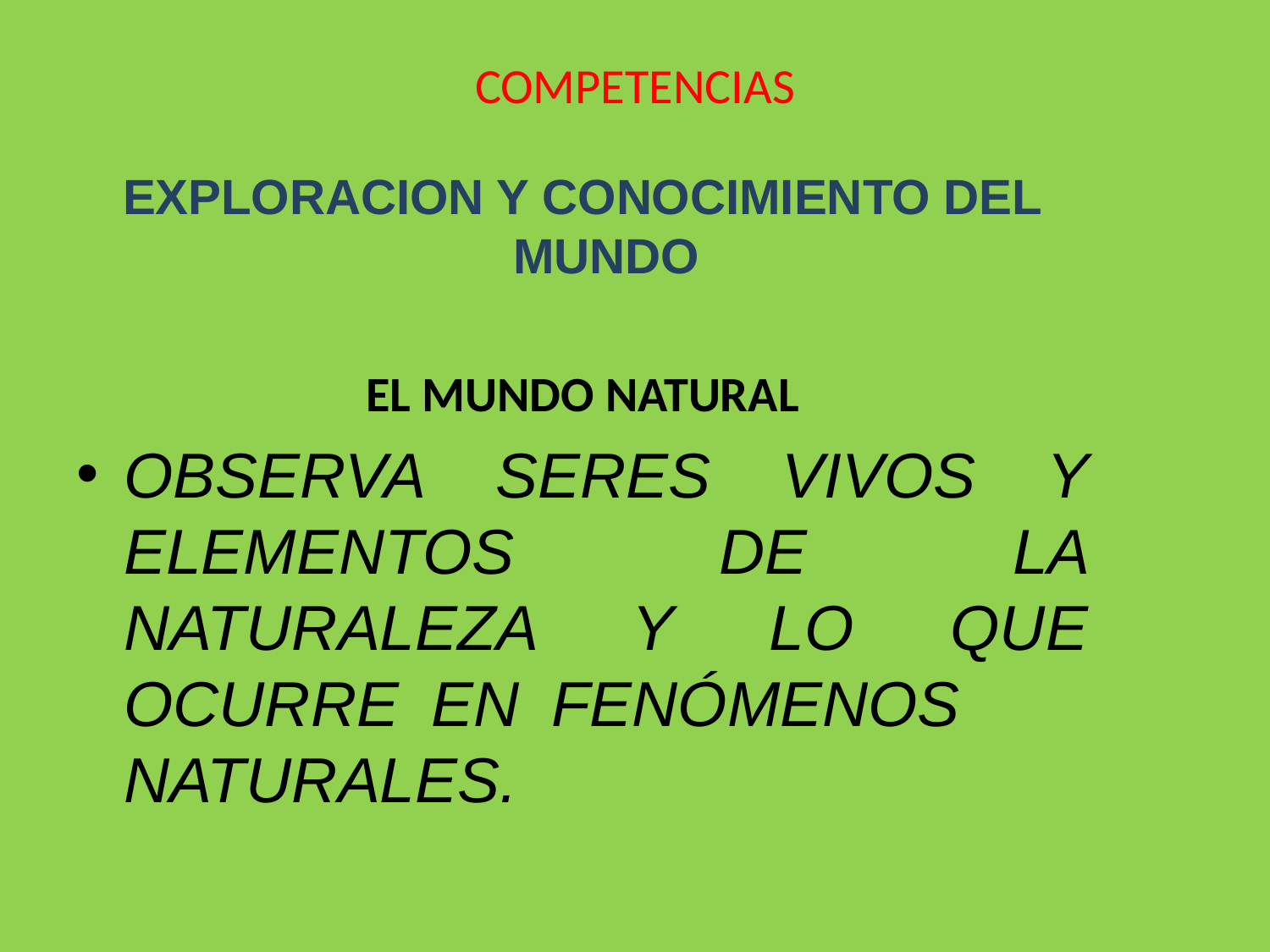

# COMPETENCIAS
EXPLORACION Y CONOCIMIENTO DEL MUNDO

EL MUNDO NATURAL
OBSERVA SERES VIVOS Y ELEMENTOS DE LA NATURALEZA Y LO QUE OCURRE EN FENÓMENOS     NATURALES.